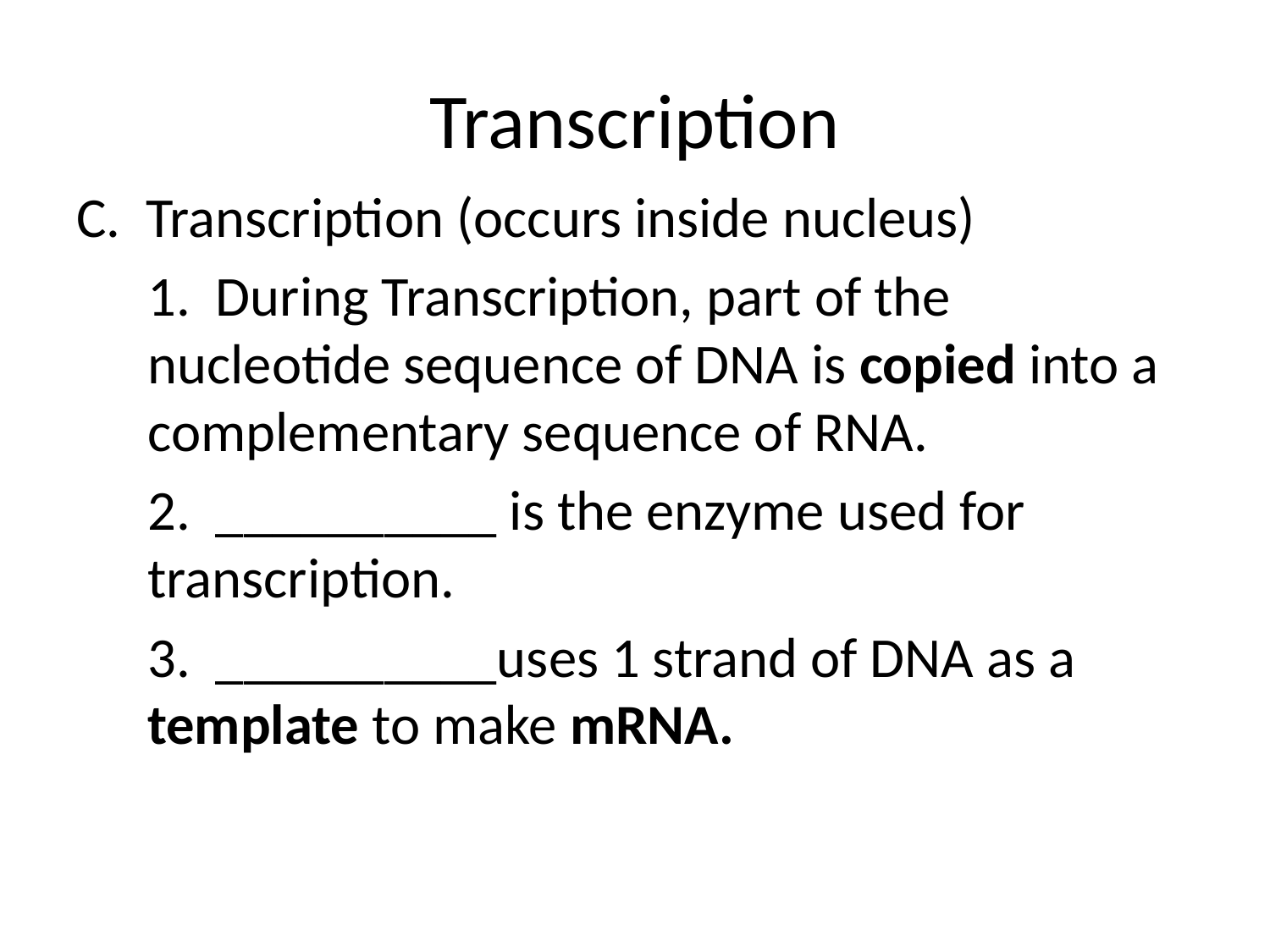

# Transcription
C.  Transcription (occurs inside nucleus)
	1.  During Transcription, part of the nucleotide sequence of DNA is copied into a complementary sequence of RNA.
	2.  __________ is the enzyme used for transcription.
	3.  __________uses 1 strand of DNA as a template to make mRNA.